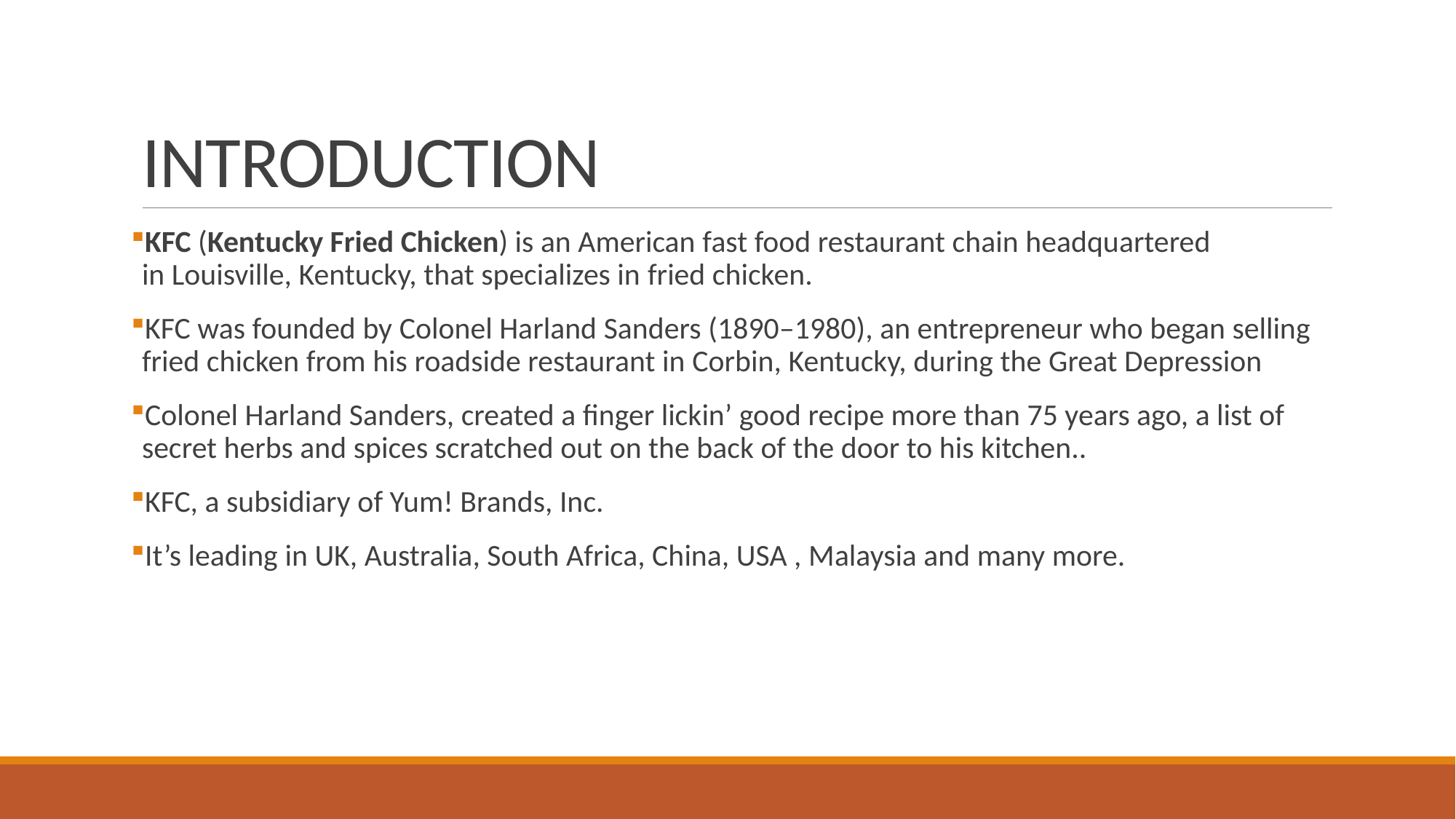

# INTRODUCTION
KFC (Kentucky Fried Chicken) is an American fast food restaurant chain headquartered in Louisville, Kentucky, that specializes in fried chicken.
KFC was founded by Colonel Harland Sanders (1890–1980), an entrepreneur who began selling fried chicken from his roadside restaurant in Corbin, Kentucky, during the Great Depression
Colonel Harland Sanders, created a finger lickin’ good recipe more than 75 years ago, a list of secret herbs and spices scratched out on the back of the door to his kitchen..
KFC, a subsidiary of Yum! Brands, Inc.
It’s leading in UK, Australia, South Africa, China, USA , Malaysia and many more.